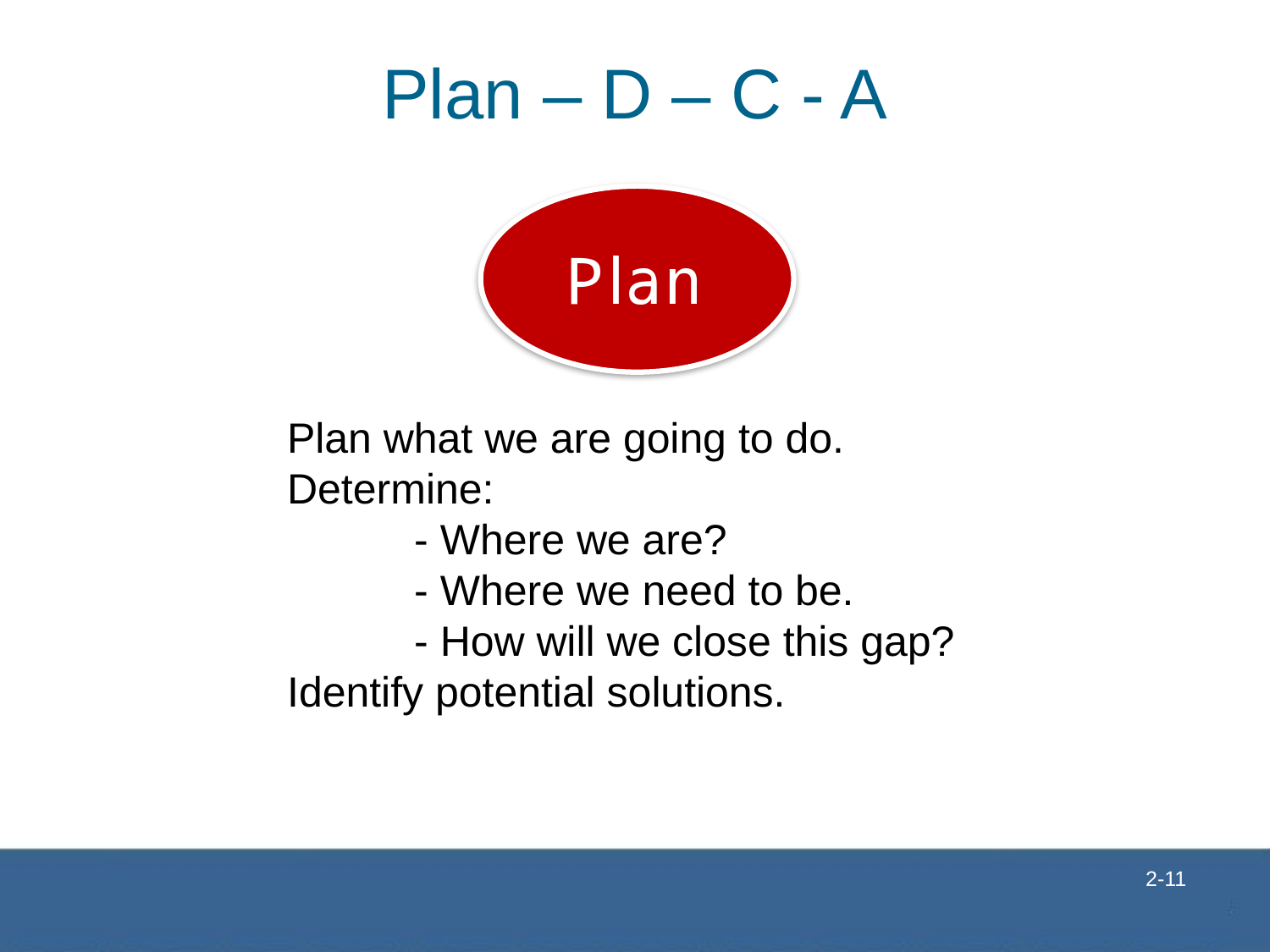

# Plan – D – C - A
Plan
Plan what we are going to do.
Determine:
	- Where we are?
	- Where we need to be.
	- How will we close this gap?
Identify potential solutions.
 2-11